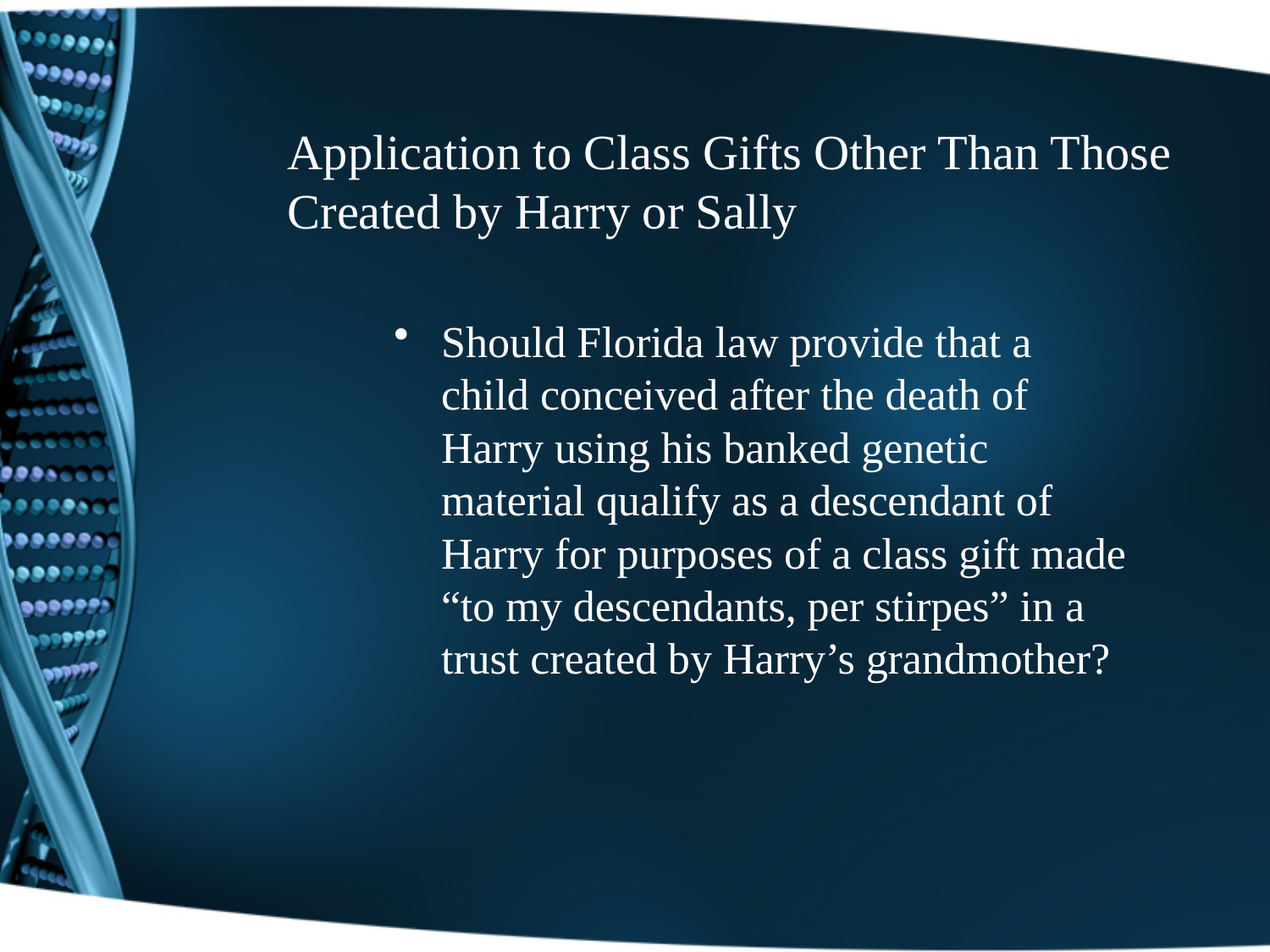

# Application to Class Gifts Other Than Those Created by Harry or Sally
Should Florida law provide that a child conceived after the death of Harry using his banked genetic material qualify as a descendant of Harry for purposes of a class gift made “to my descendants, per stirpes” in a trust created by Harry’s grandmother?